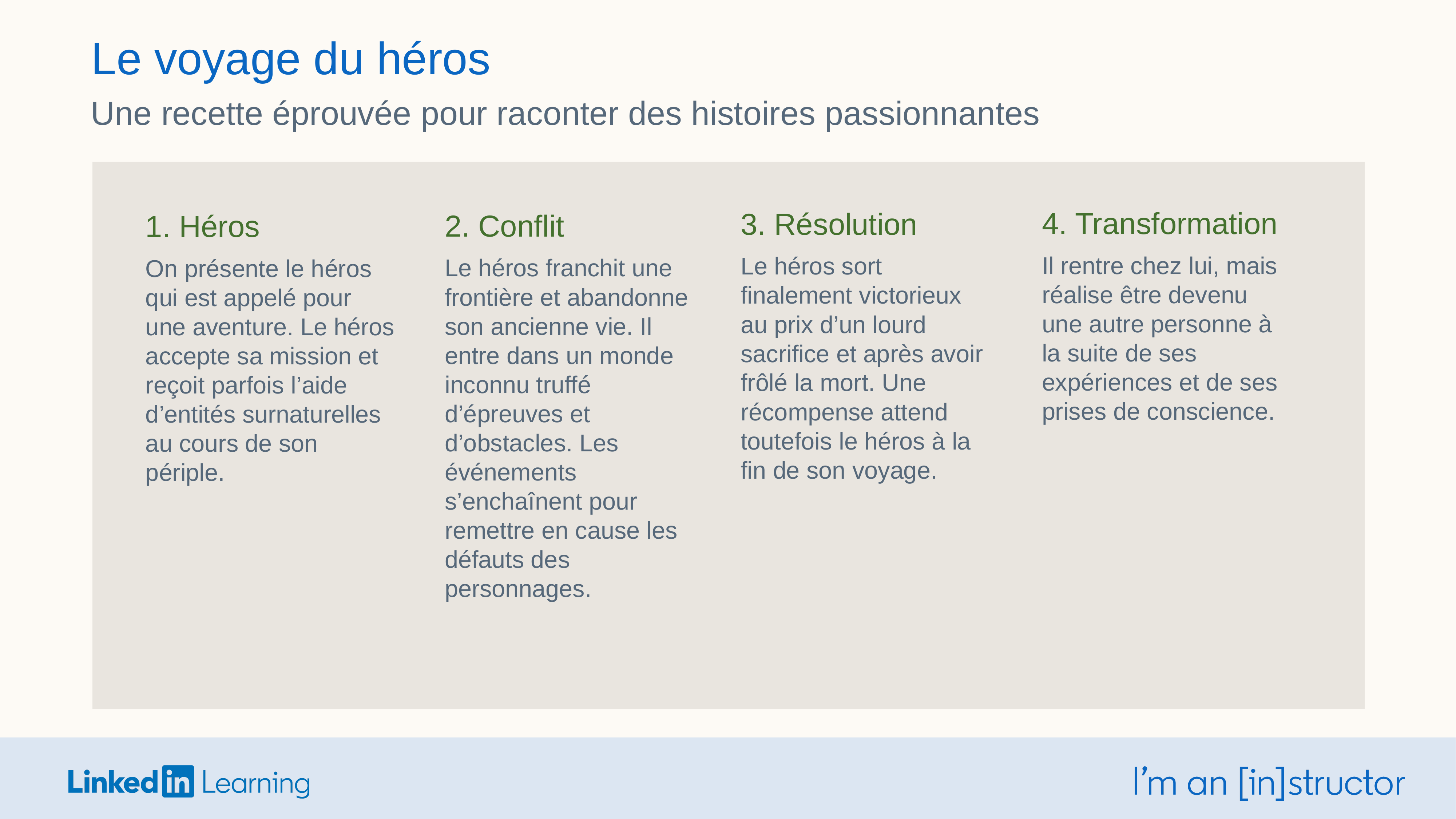

Le voyage du héros
Une recette éprouvée pour raconter des histoires passionnantes
4. Transformation
3. Résolution
2. Conflit
1. Héros
Il rentre chez lui, mais réalise être devenu une autre personne à la suite de ses expériences et de ses prises de conscience.
Le héros sort finalement victorieux au prix d’un lourd sacrifice et après avoir frôlé la mort. Une récompense attend toutefois le héros à la fin de son voyage.
Le héros franchit une frontière et abandonne son ancienne vie. Il entre dans un monde inconnu truffé d’épreuves et d’obstacles. Les événements s’enchaînent pour remettre en cause les défauts des personnages.
On présente le héros
qui est appelé pour
une aventure. Le héros accepte sa mission et reçoit parfois l’aide d’entités surnaturelles
au cours de son périple.